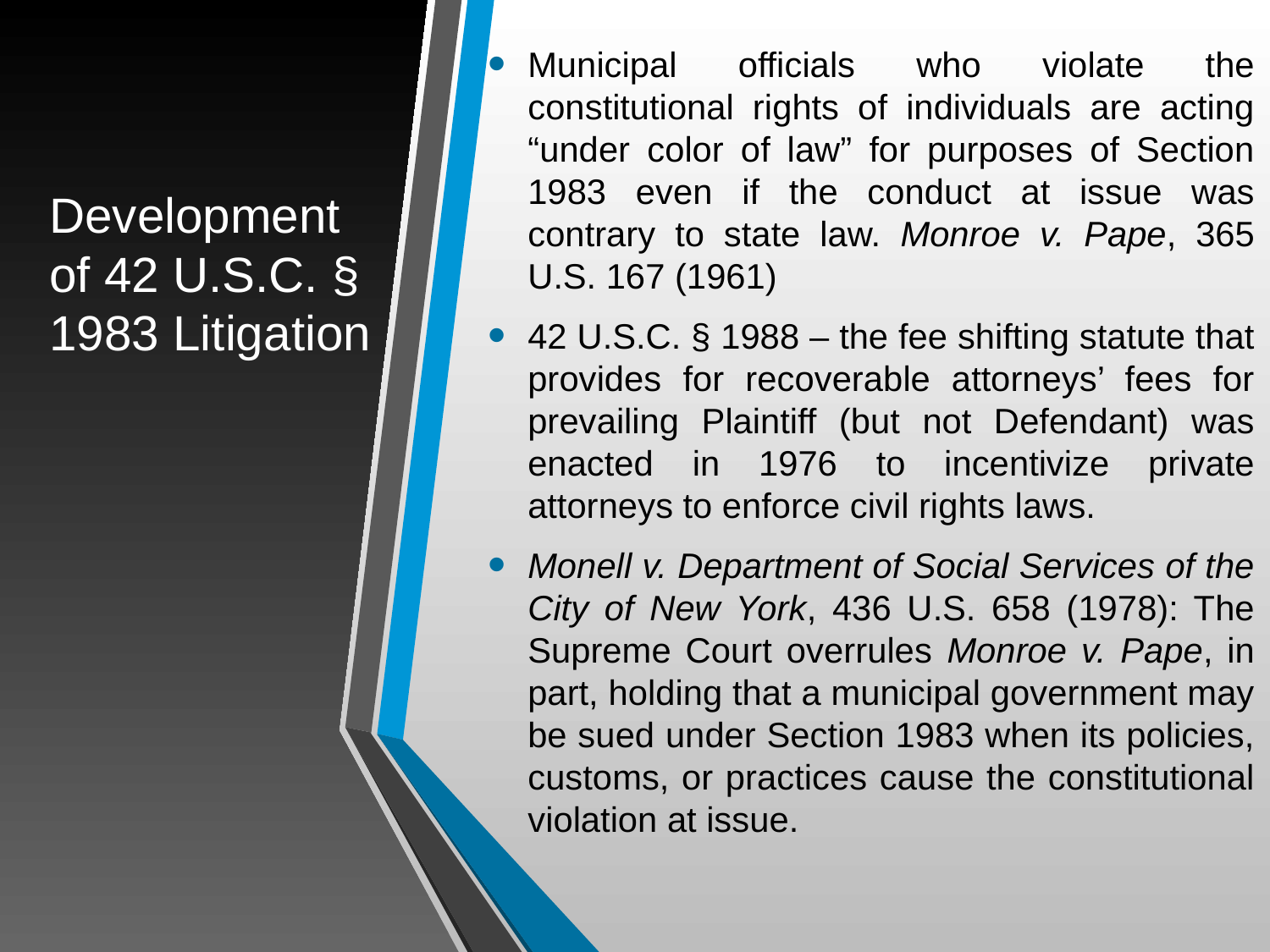

Municipal officials who violate the constitutional rights of individuals are acting “under color of law” for purposes of Section 1983 even if the conduct at issue was contrary to state law. Monroe v. Pape, 365 U.S. 167 (1961)
42 U.S.C. § 1988 – the fee shifting statute that provides for recoverable attorneys’ fees for prevailing Plaintiff (but not Defendant) was enacted in 1976 to incentivize private attorneys to enforce civil rights laws.
Monell v. Department of Social Services of the City of New York, 436 U.S. 658 (1978): The Supreme Court overrules Monroe v. Pape, in part, holding that a municipal government may be sued under Section 1983 when its policies, customs, or practices cause the constitutional violation at issue.

# Development of 42 U.S.C. § 1983 Litigation